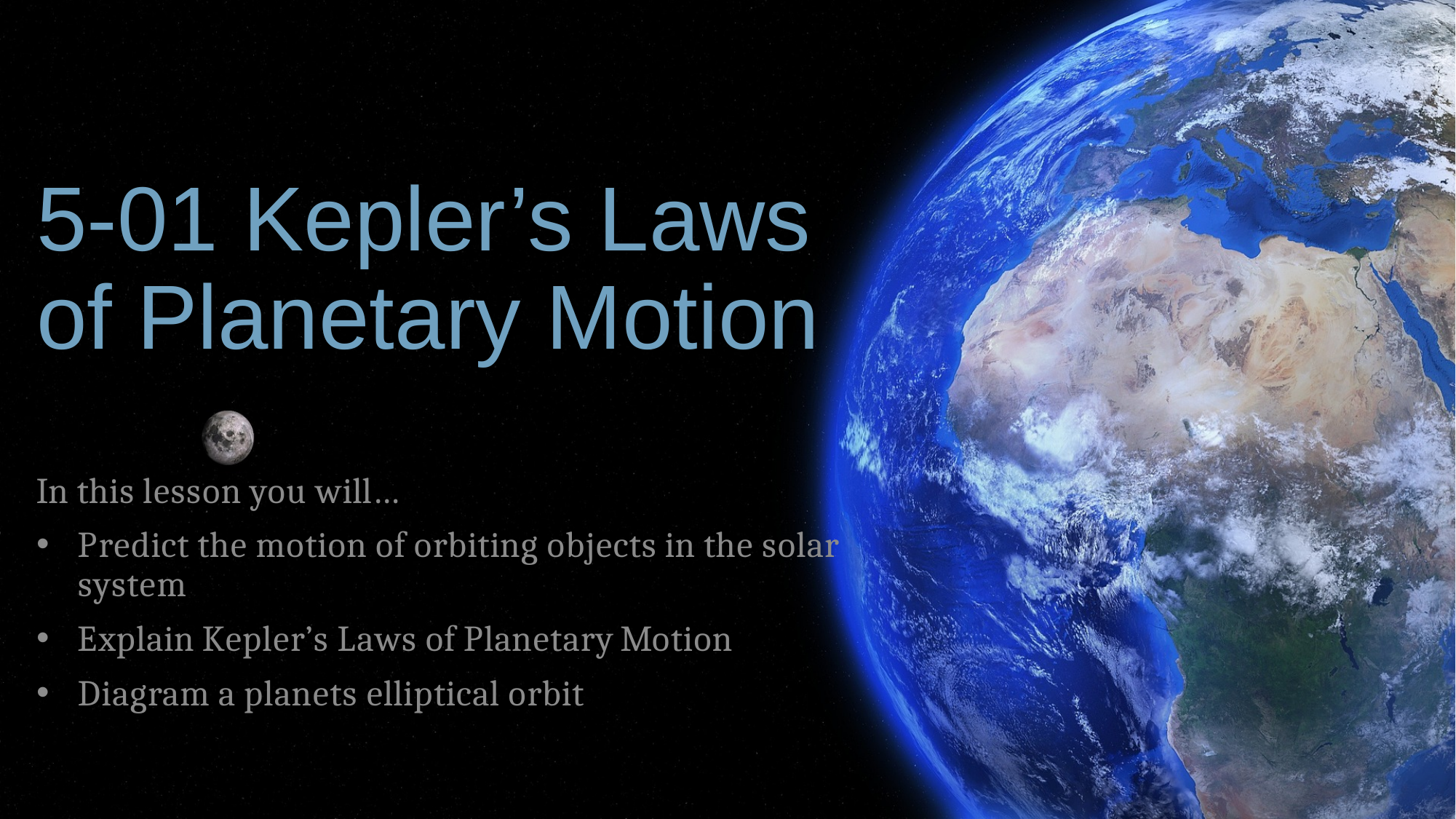

# 5-01 Kepler’s Laws of Planetary Motion
In this lesson you will…
Predict the motion of orbiting objects in the solar system
Explain Kepler’s Laws of Planetary Motion
Diagram a planets elliptical orbit